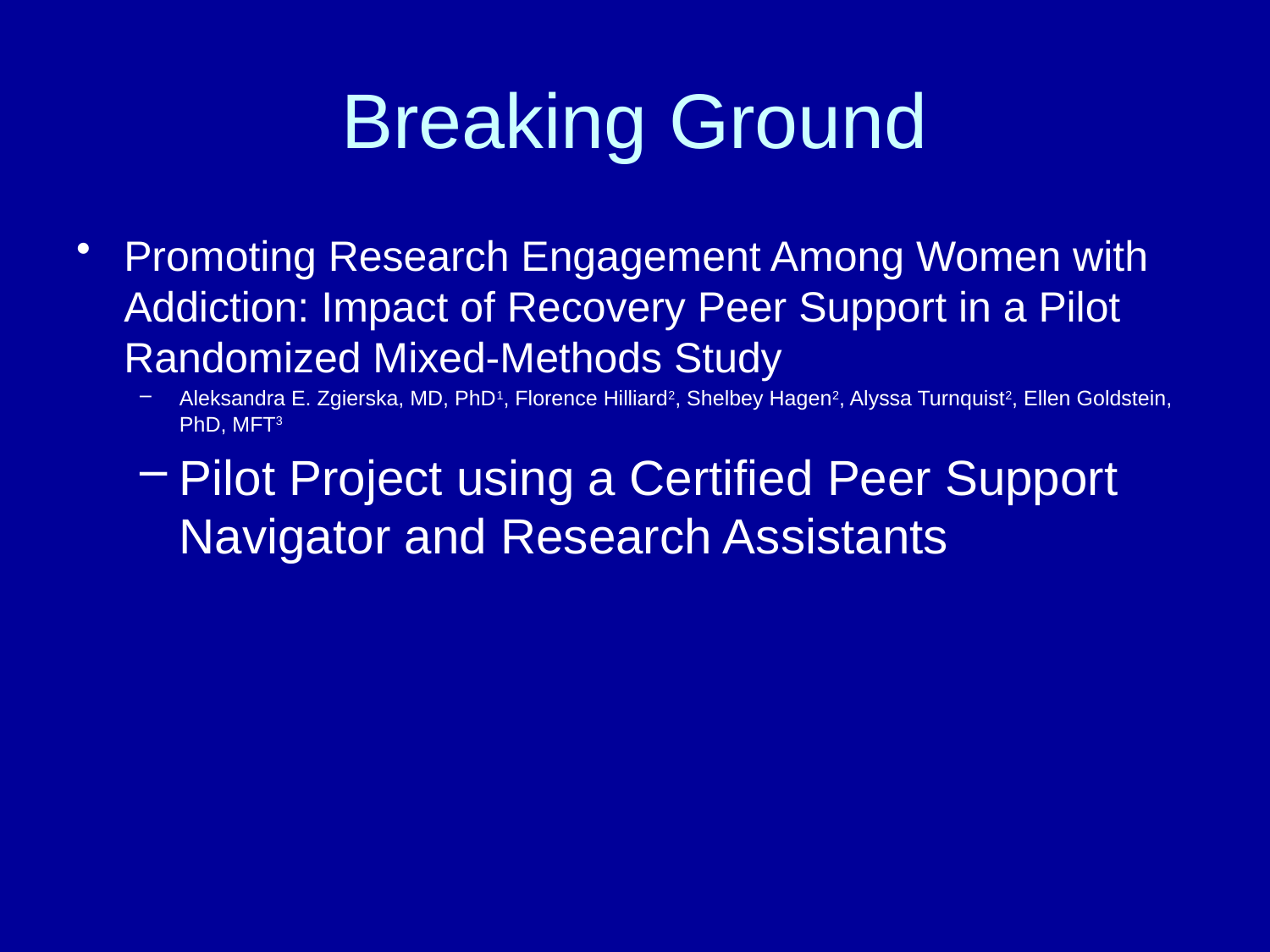

# Breaking Ground
Promoting Research Engagement Among Women with Addiction: Impact of Recovery Peer Support in a Pilot Randomized Mixed-Methods Study
Aleksandra E. Zgierska, MD, PhD1, Florence Hilliard2, Shelbey Hagen2, Alyssa Turnquist2, Ellen Goldstein, PhD, MFT3
Pilot Project using a Certified Peer Support Navigator and Research Assistants